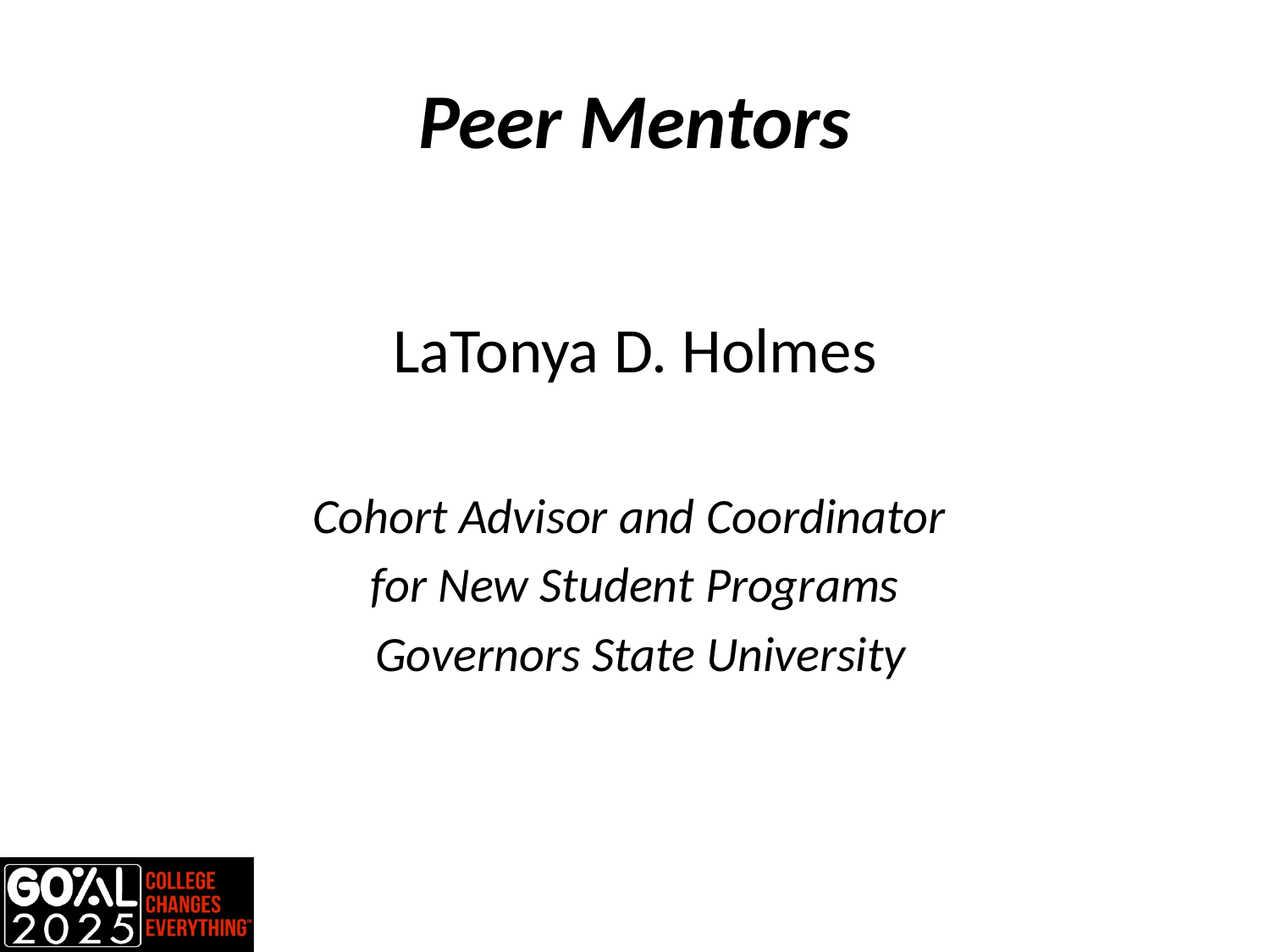

# Peer Mentors

LaTonya D. Holmes

Cohort Advisor and Coordinator
for New Student Programs
 Governors State University